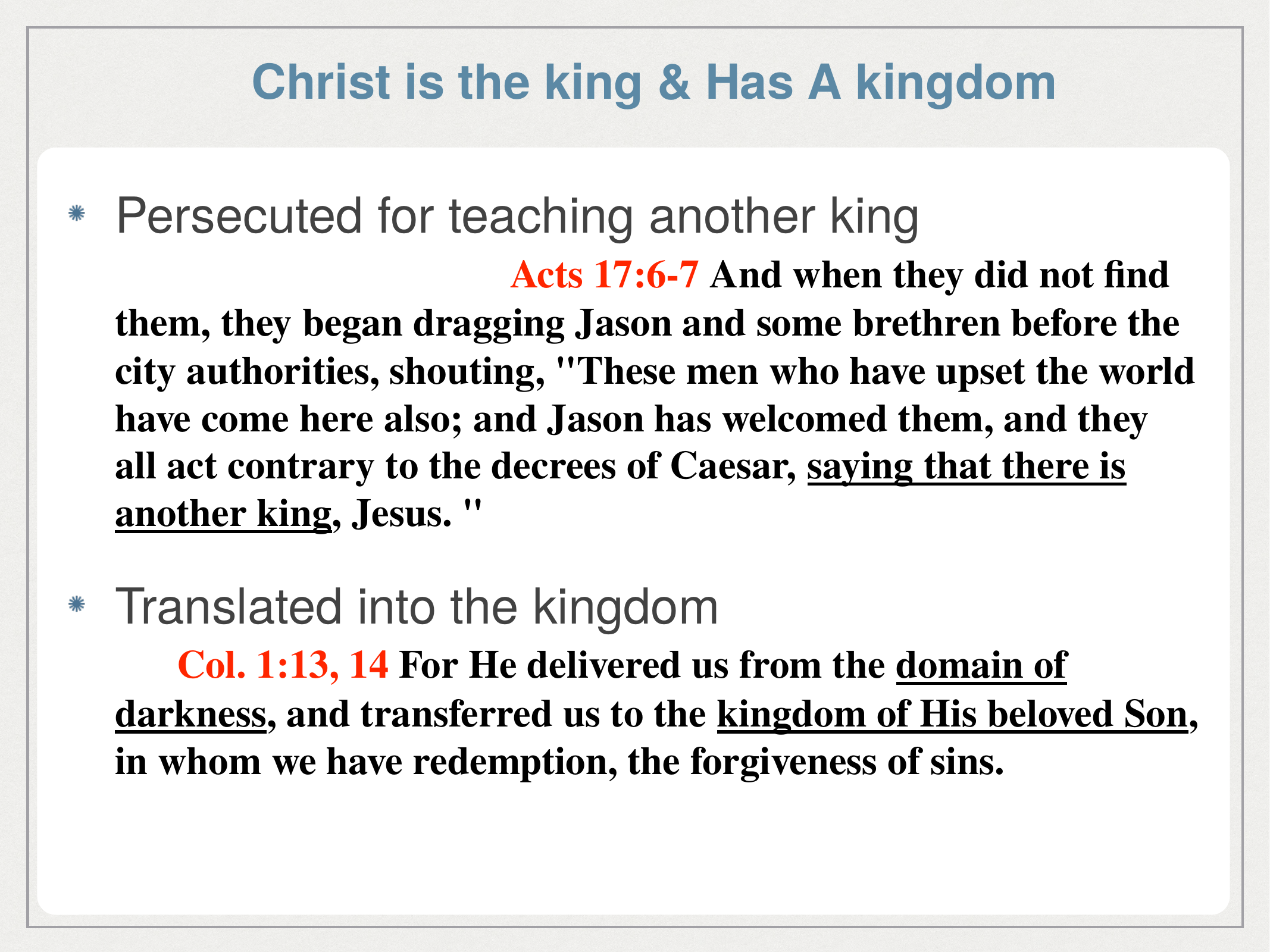

# Christ is the king & Has A kingdom

Persecuted for teaching another king                                                       Acts 17:6-7 And when they did not find them, they began dragging Jason and some brethren before the city authorities, shouting, "These men who have upset the world have come here also; and Jason has welcomed them, and they all act contrary to the decrees of Caesar, saying that there is another king, Jesus. "
Translated into the kingdom                                           Col. 1:13, 14 For He delivered us from the domain of darkness, and transferred us to the kingdom of His beloved Son, in whom we have redemption, the forgiveness of sins.